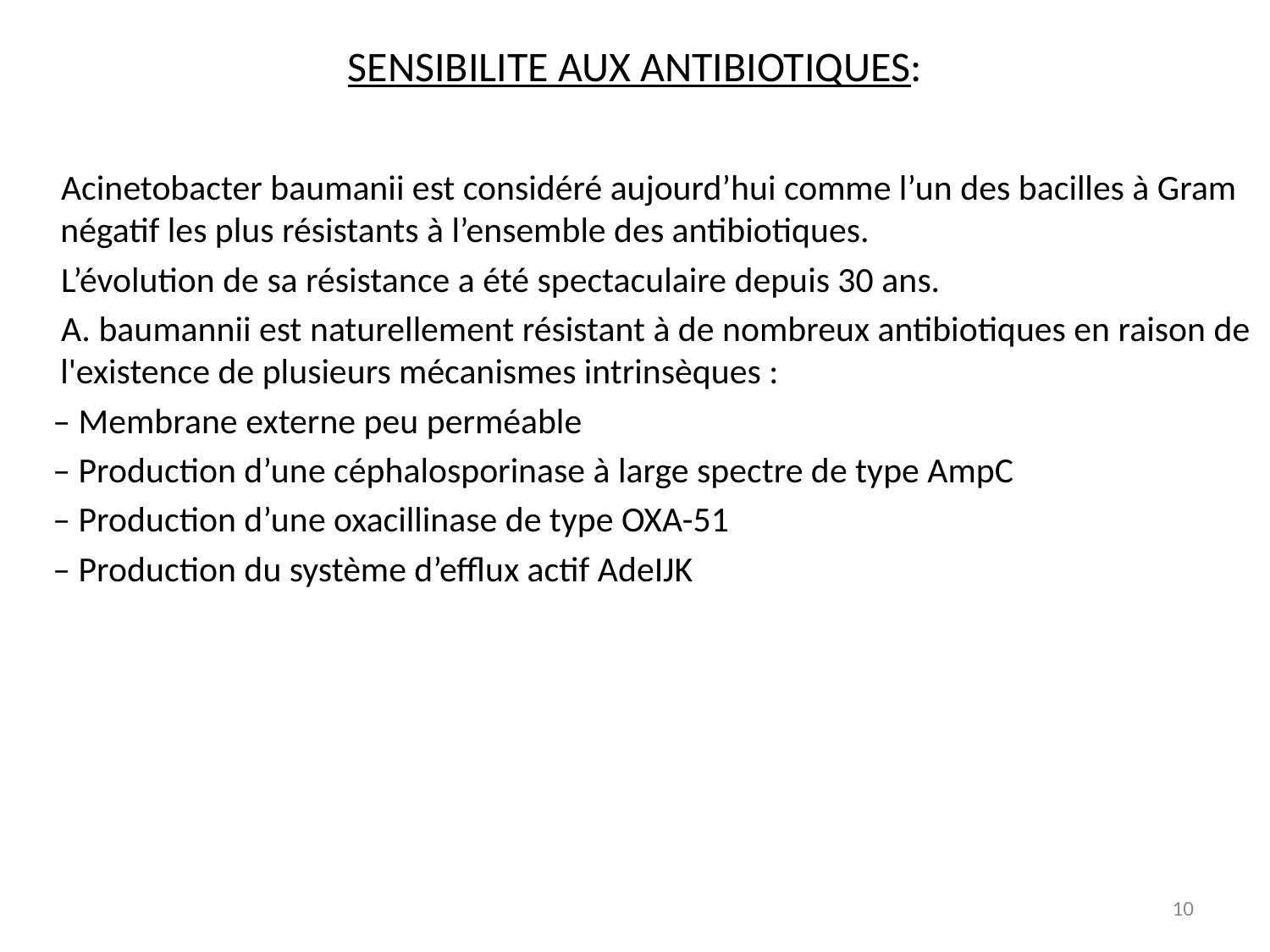

# SENSIBILITE AUX ANTIBIOTIQUES:
      Acinetobacter baumanii est considéré aujourd’hui comme l’un des bacilles à Gram négatif les plus résistants à l’ensemble des antibiotiques.
      L’évolution de sa résistance a été spectaculaire depuis 30 ans.
      A. baumannii est naturellement résistant à de nombreux antibiotiques en raison de l'existence de plusieurs mécanismes intrinsèques :
     – Membrane externe peu perméable
     – Production d’une céphalosporinase à large spectre de type AmpC
     – Production d’une oxacillinase de type OXA-51
     – Production du système d’efflux actif AdeIJK

10